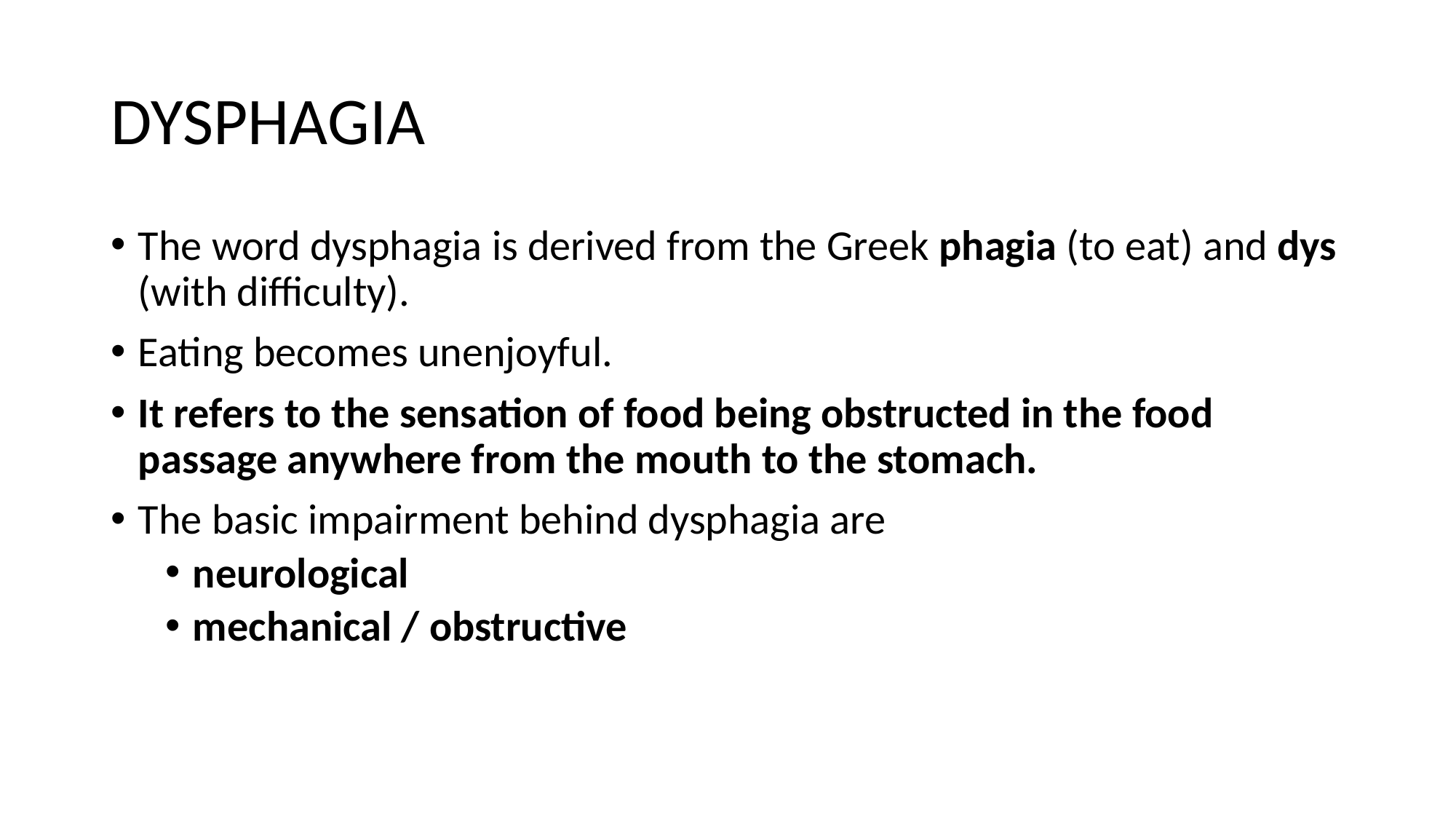

# DYSPHAGIA
The word dysphagia is derived from the Greek phagia (to eat) and dys (with difficulty).
Eating becomes unenjoyful.
It refers to the sensation of food being obstructed in the food passage anywhere from the mouth to the stomach.
The basic impairment behind dysphagia are
neurological
mechanical / obstructive